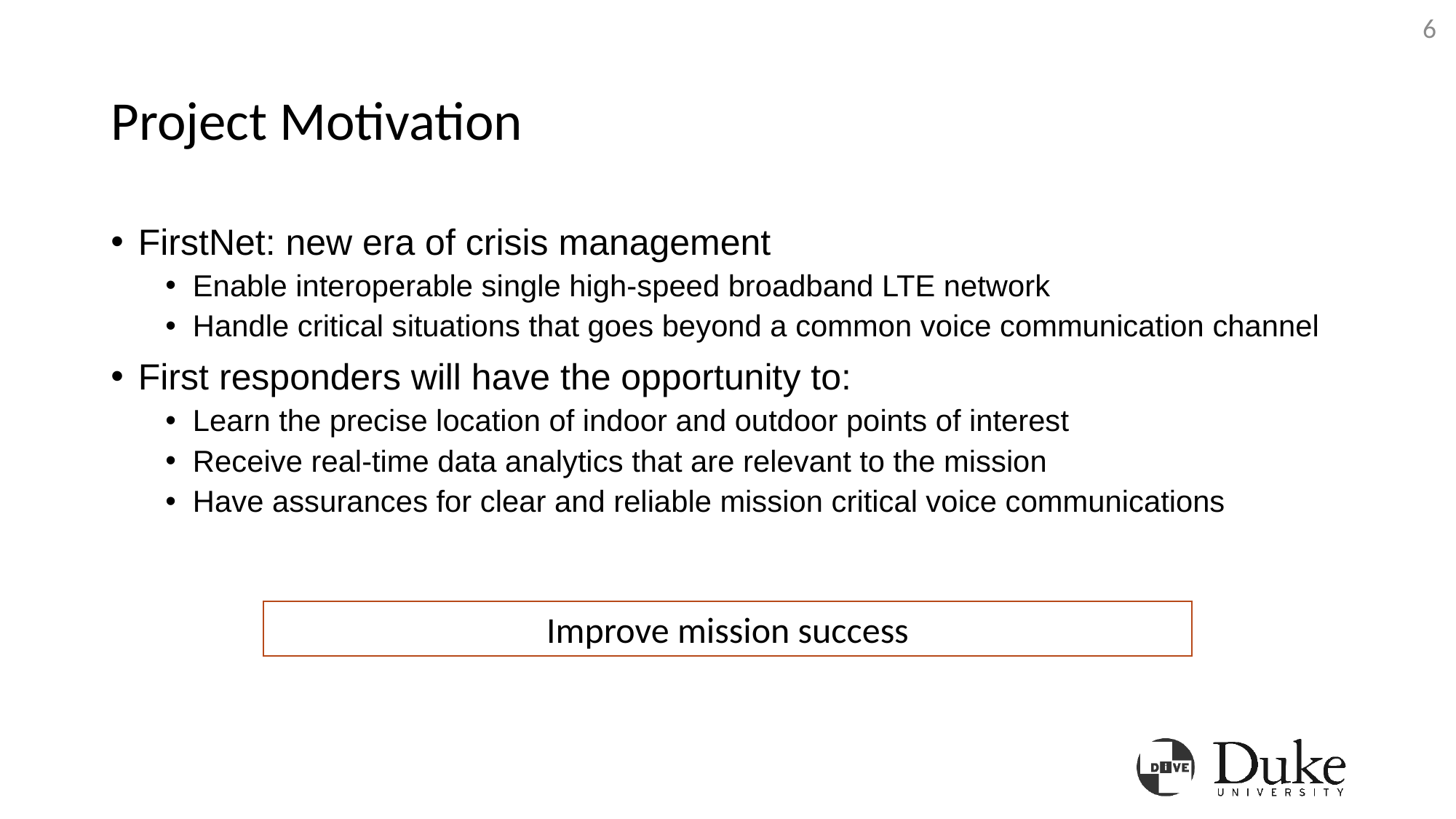

6
# Project Motivation
FirstNet: new era of crisis management
Enable interoperable single high-speed broadband LTE network
Handle critical situations that goes beyond a common voice communication channel
First responders will have the opportunity to:
Learn the precise location of indoor and outdoor points of interest
Receive real-time data analytics that are relevant to the mission
Have assurances for clear and reliable mission critical voice communications

Improve mission success